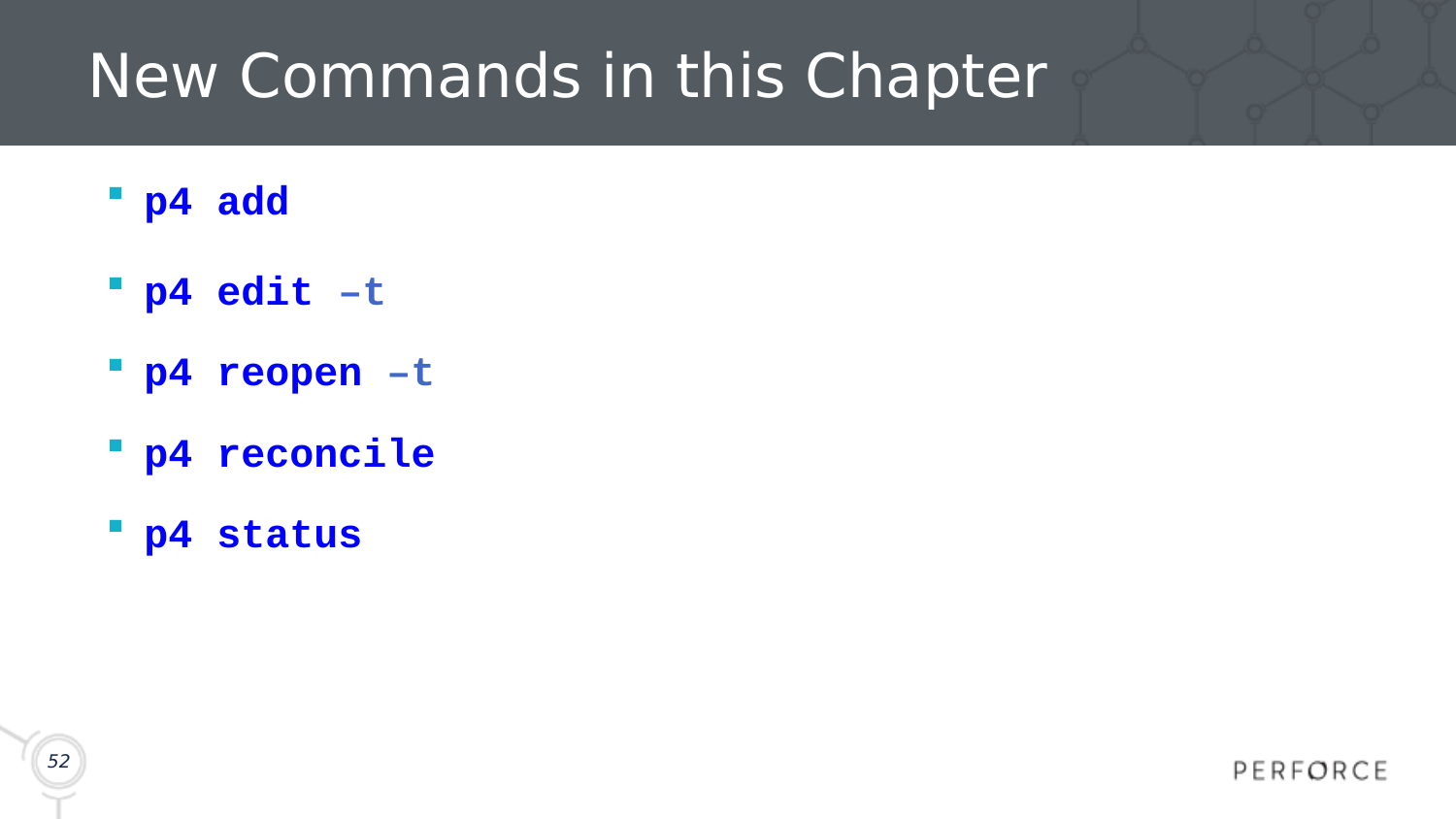

# New Commands in this Chapter
p4 add -t
p4 edit –t
p4 reopen –t
p4 reconcile
p4 status